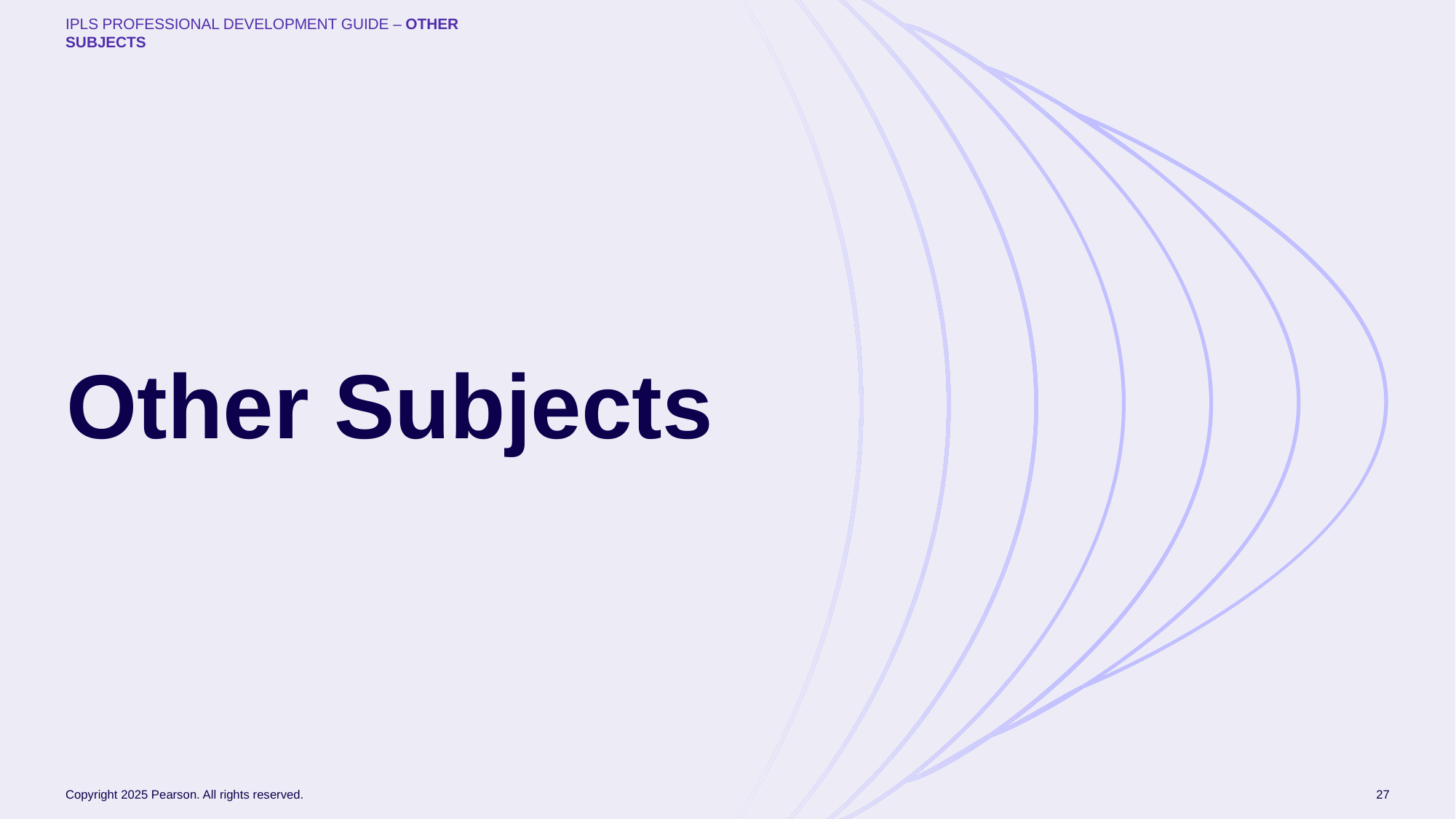

iPLS Professional Development Guide – Other Subjects
Other Subjects
Copyright 2025 Pearson. All rights reserved.
27